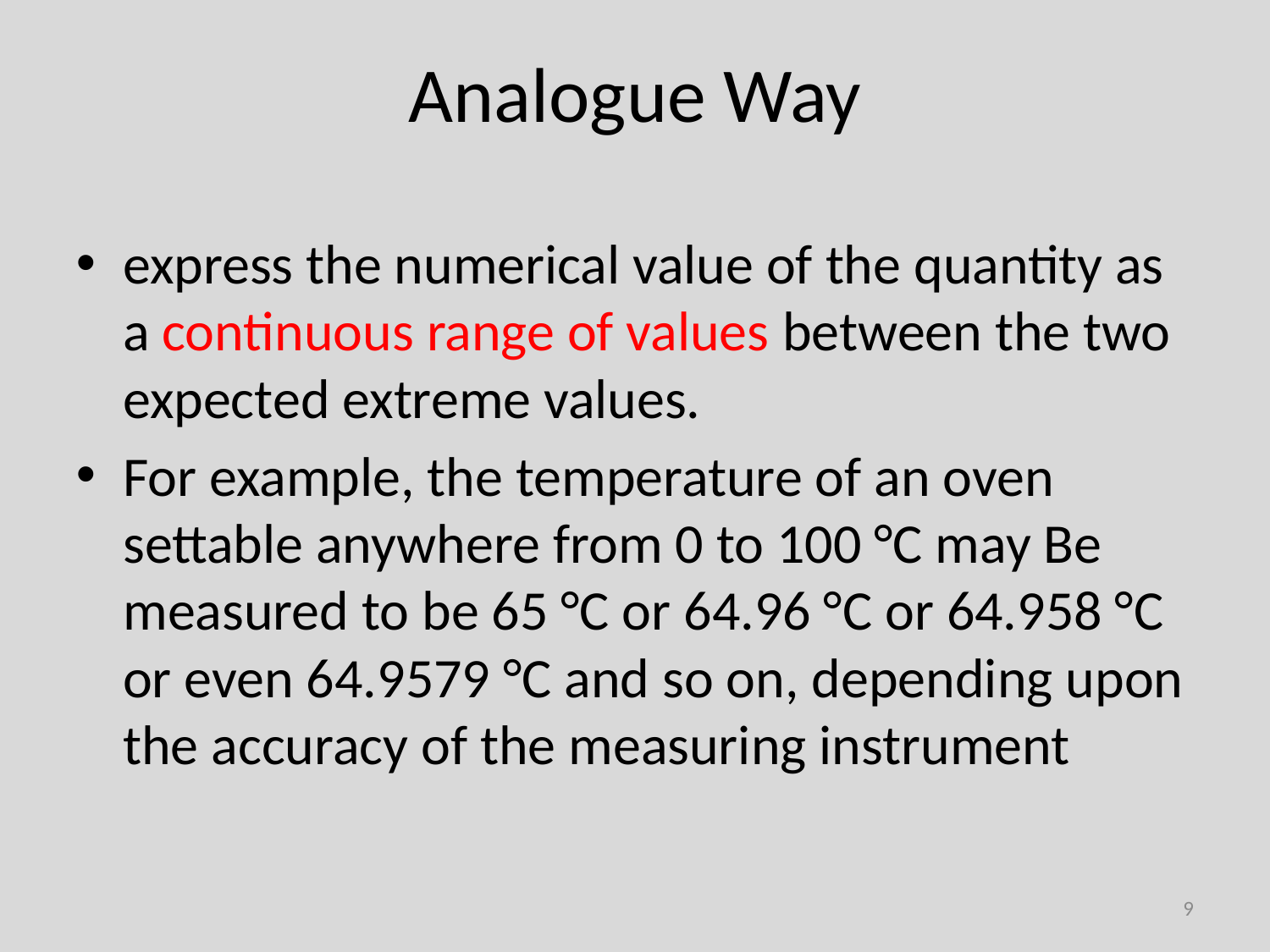

Analogue Way
express the numerical value of the quantity as a continuous range of values between the two expected extreme values.
For example, the temperature of an oven settable anywhere from 0 to 100 °C may Be measured to be 65 °C or 64.96 °C or 64.958 °C or even 64.9579 °C and so on, depending upon the accuracy of the measuring instrument
9